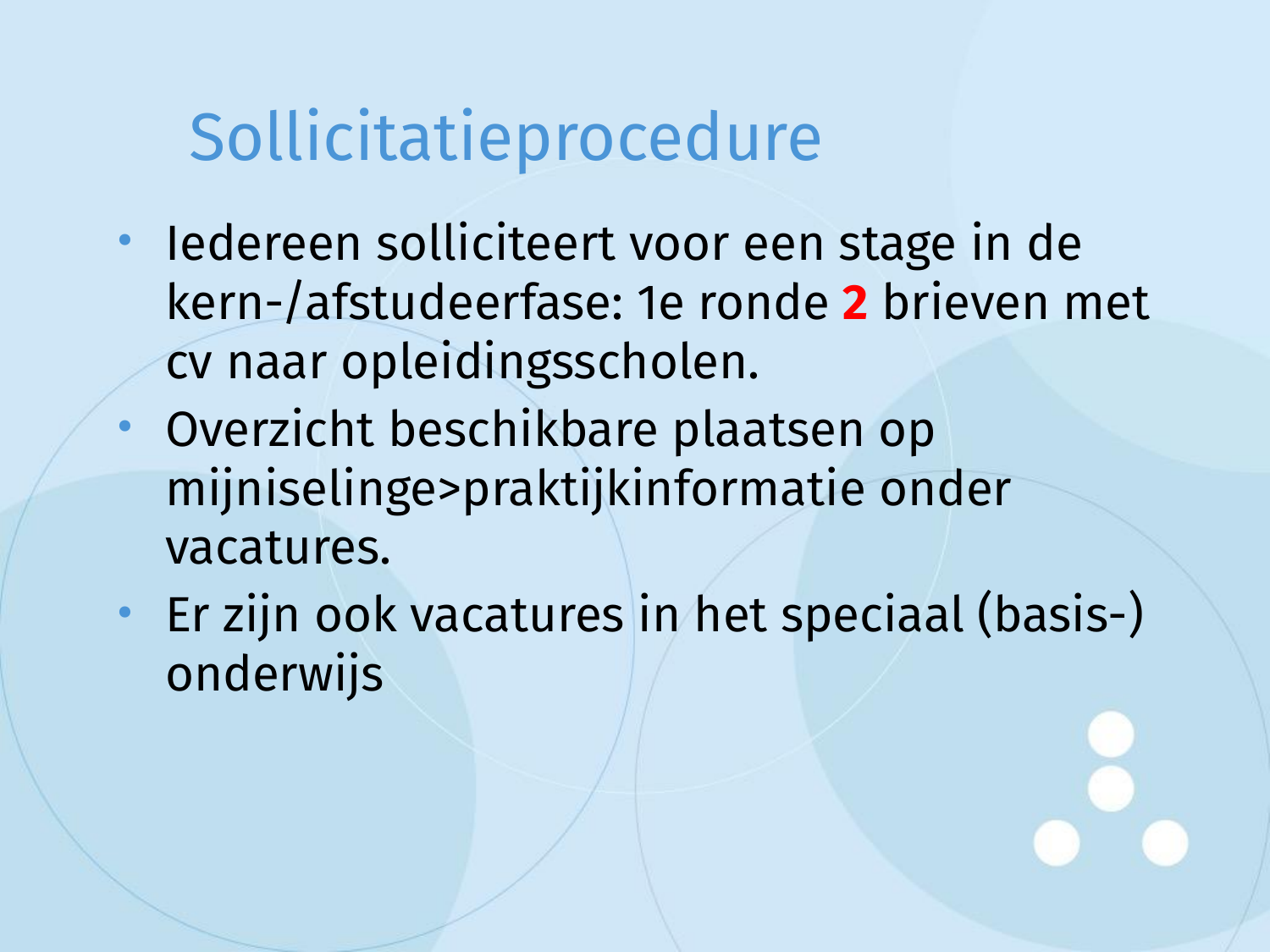

# Sollicitatieprocedure
Iedereen solliciteert voor een stage in de kern-/afstudeerfase: 1e ronde 2 brieven met cv naar opleidingsscholen.
Overzicht beschikbare plaatsen op mijniselinge>praktijkinformatie onder vacatures.
Er zijn ook vacatures in het speciaal (basis-) onderwijs